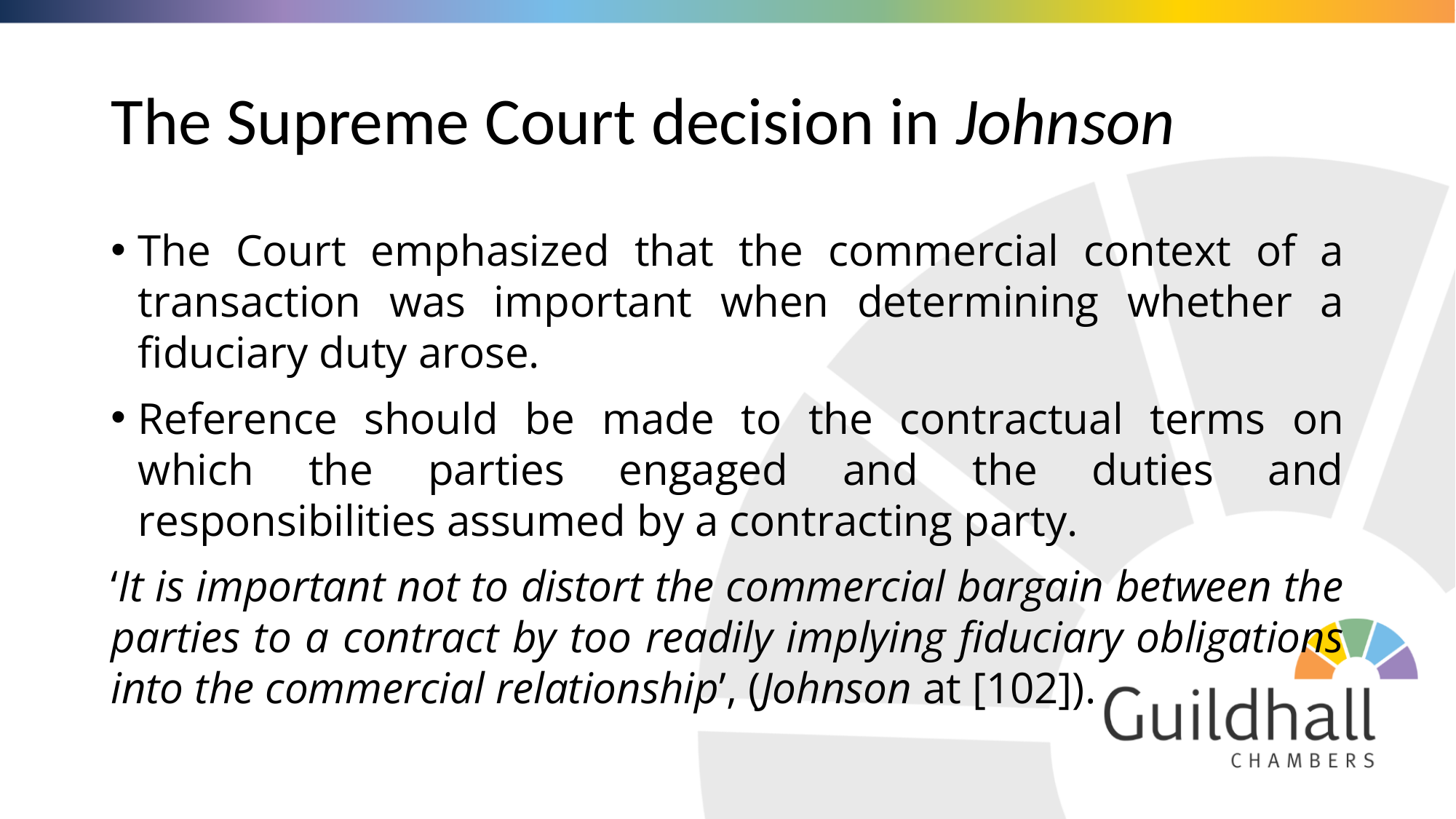

# The Supreme Court decision in Johnson
The Court emphasized that the commercial context of a transaction was important when determining whether a fiduciary duty arose.
Reference should be made to the contractual terms on which the parties engaged and the duties and responsibilities assumed by a contracting party.
‘It is important not to distort the commercial bargain between the parties to a contract by too readily implying fiduciary obligations into the commercial relationship’, (Johnson at [102]).